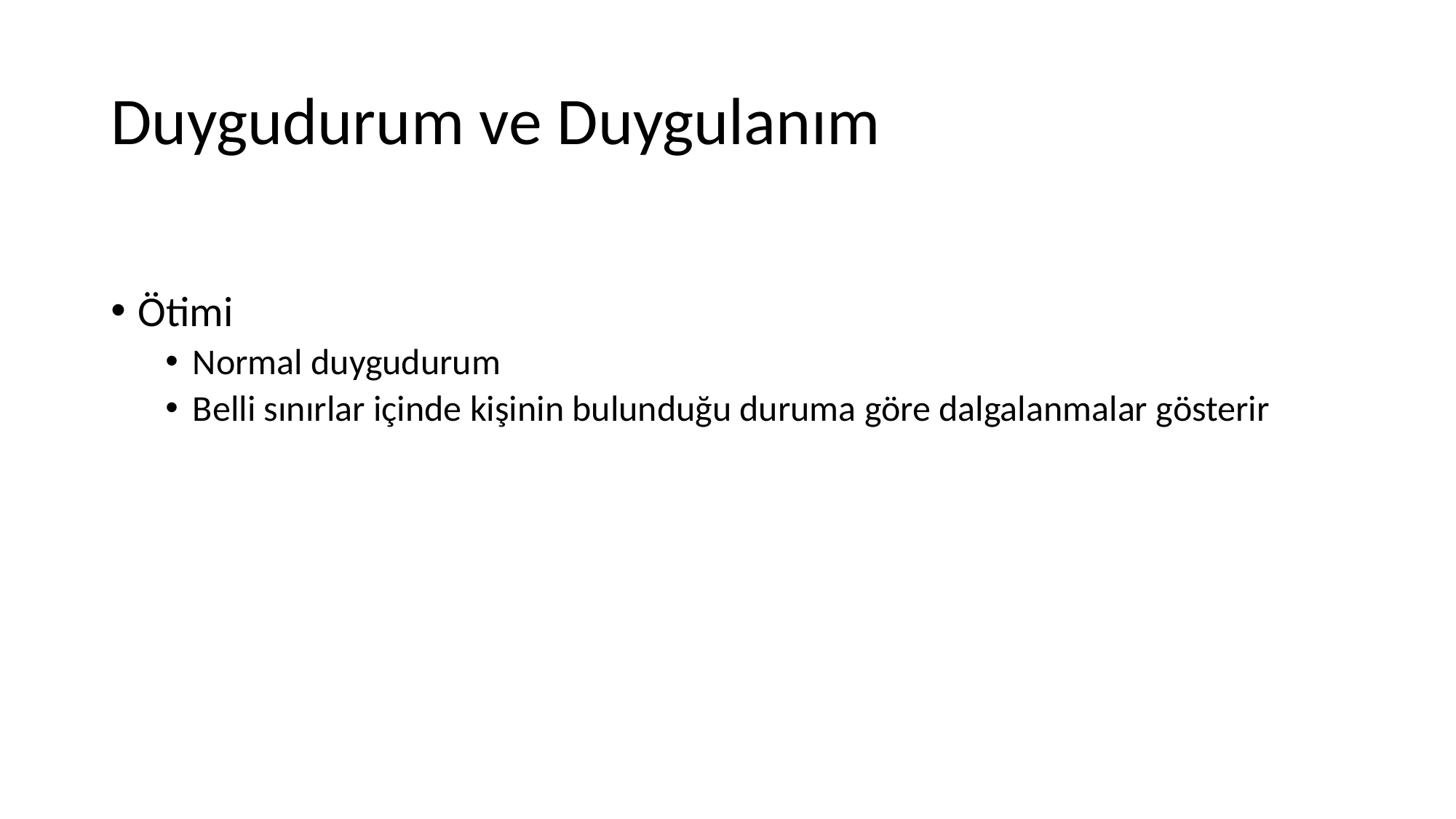

# Duygudurum ve Duygulanım

Ötimi
Normal duygudurum
Belli sınırlar içinde kişinin bulunduğu duruma göre dalgalanmalar gösterir